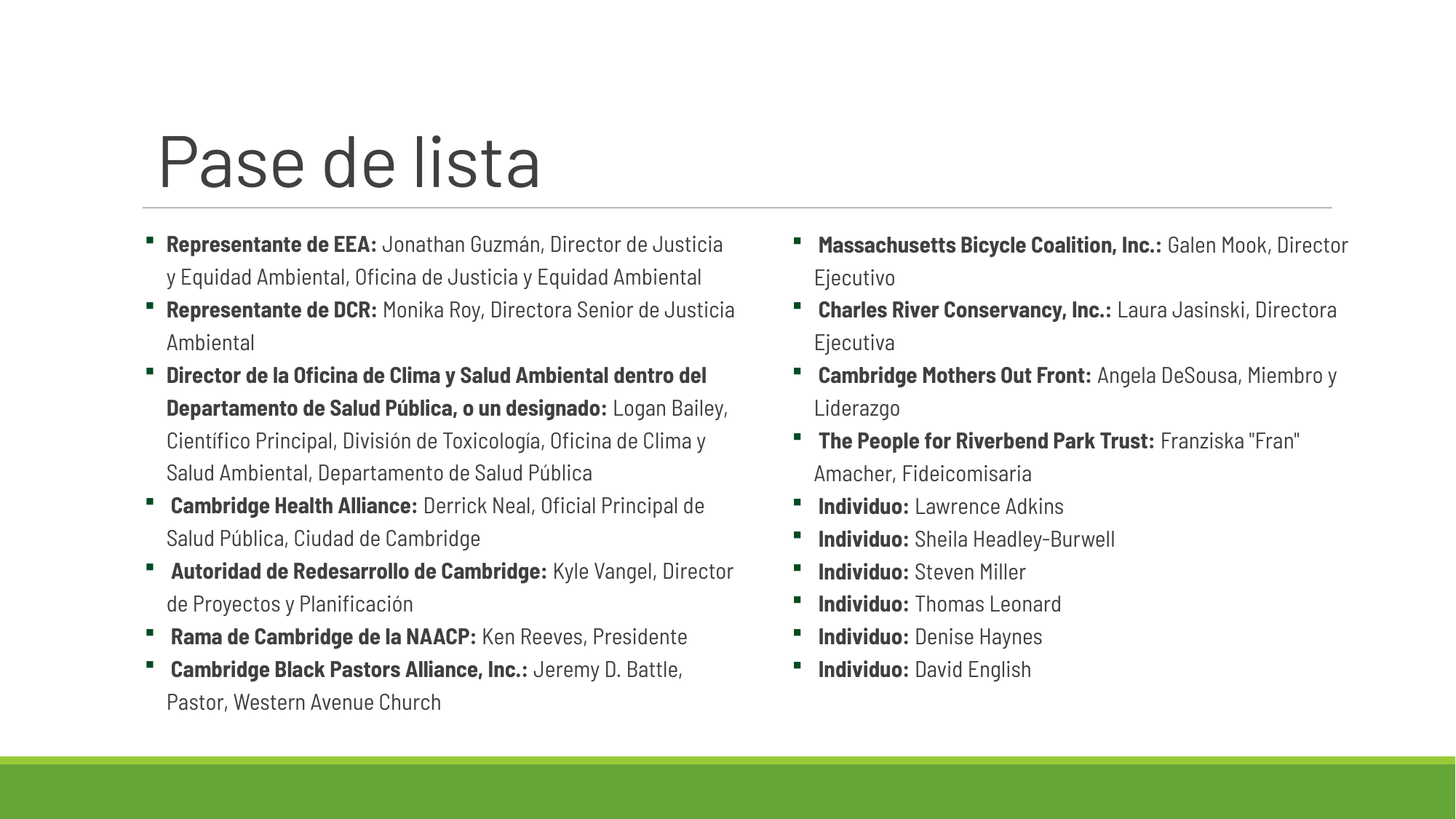

# Pase de lista
Representante de EEA: Jonathan Guzmán, Director de Justicia y Equidad Ambiental, Oficina de Justicia y Equidad Ambiental
Representante de DCR: Monika Roy, Directora Senior de Justicia Ambiental
Director de la Oficina de Clima y Salud Ambiental dentro del Departamento de Salud Pública, o un designado: Logan Bailey, Científico Principal, División de Toxicología, Oficina de Clima y Salud Ambiental, Departamento de Salud Pública
 Cambridge Health Alliance: Derrick Neal, Oficial Principal de Salud Pública, Ciudad de Cambridge
 Autoridad de Redesarrollo de Cambridge: Kyle Vangel, Director de Proyectos y Planificación
 Rama de Cambridge de la NAACP: Ken Reeves, Presidente
 Cambridge Black Pastors Alliance, Inc.: Jeremy D. Battle, Pastor, Western Avenue Church
 Massachusetts Bicycle Coalition, Inc.: Galen Mook, Director Ejecutivo
 Charles River Conservancy, Inc.: Laura Jasinski, Directora Ejecutiva
 Cambridge Mothers Out Front: Angela DeSousa, Miembro y Liderazgo
 The People for Riverbend Park Trust: Franziska "Fran" Amacher, Fideicomisaria
 Individuo: Lawrence Adkins
 Individuo: Sheila Headley-Burwell
 Individuo: Steven Miller
 Individuo: Thomas Leonard
 Individuo: Denise Haynes
 Individuo: David English